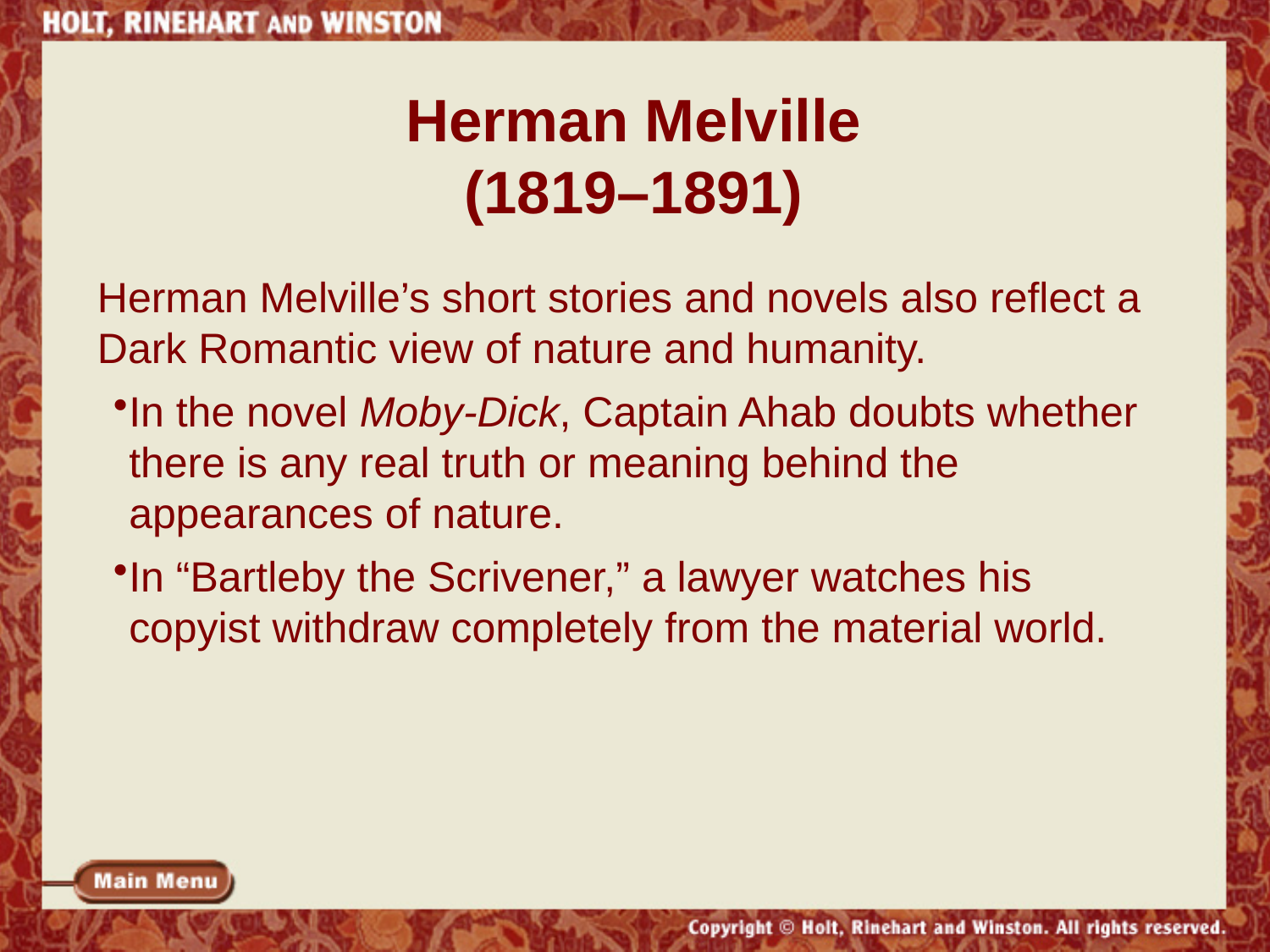

# Herman Melville (1819–1891)
Herman Melville’s short stories and novels also reflect a Dark Romantic view of nature and humanity.
In the novel Moby-Dick, Captain Ahab doubts whether there is any real truth or meaning behind the appearances of nature.
In “Bartleby the Scrivener,” a lawyer watches his copyist withdraw completely from the material world.